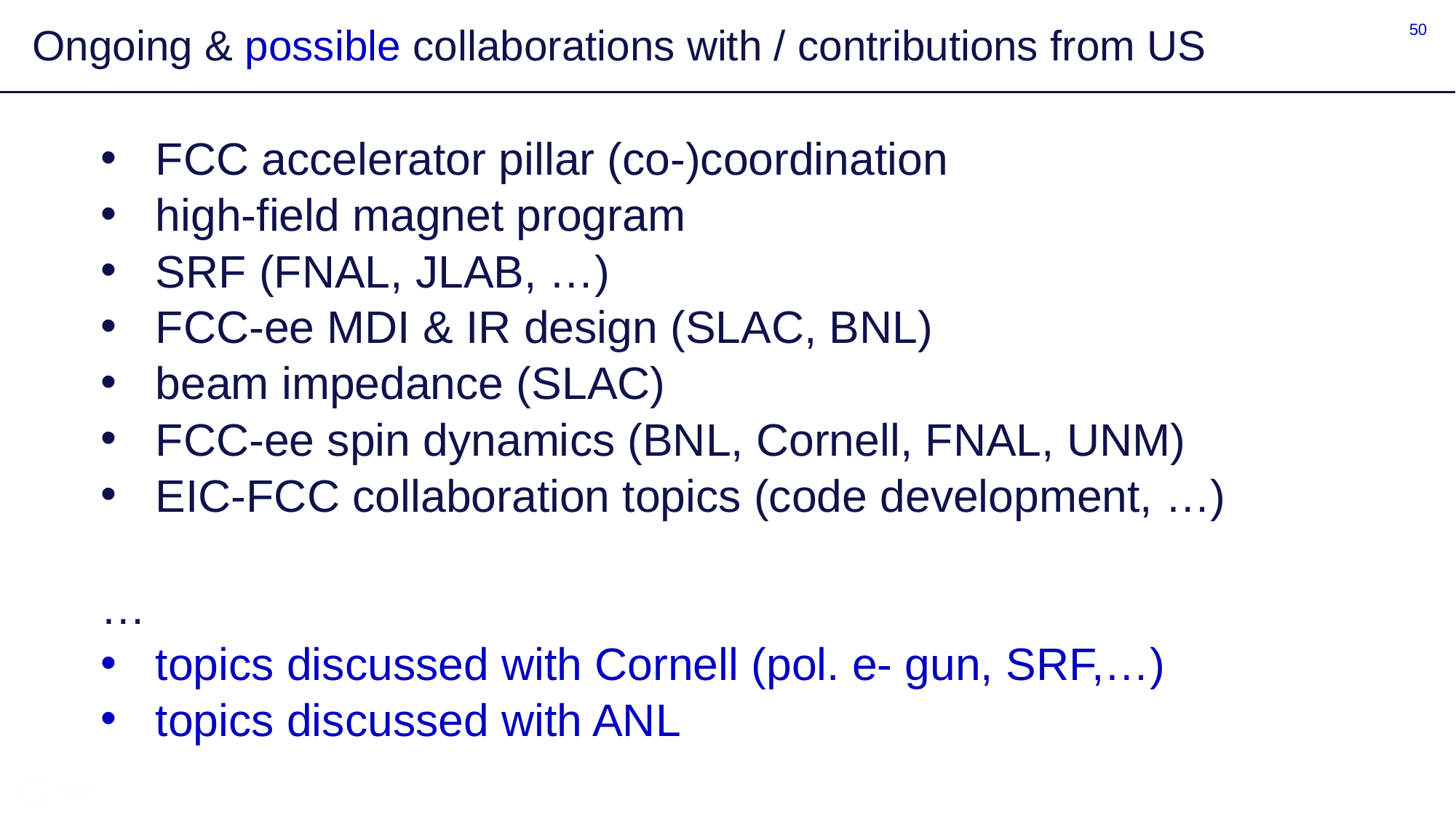

50
Ongoing & possible collaborations with / contributions from US
FCC accelerator pillar (co-)coordination
high-field magnet program
SRF (FNAL, JLAB, …)
FCC-ee MDI & IR design (SLAC, BNL)
beam impedance (SLAC)
FCC-ee spin dynamics (BNL, Cornell, FNAL, UNM)
EIC-FCC collaboration topics (code development, …)

…
topics discussed with Cornell (pol. e- gun, SRF,…)
topics discussed with ANL